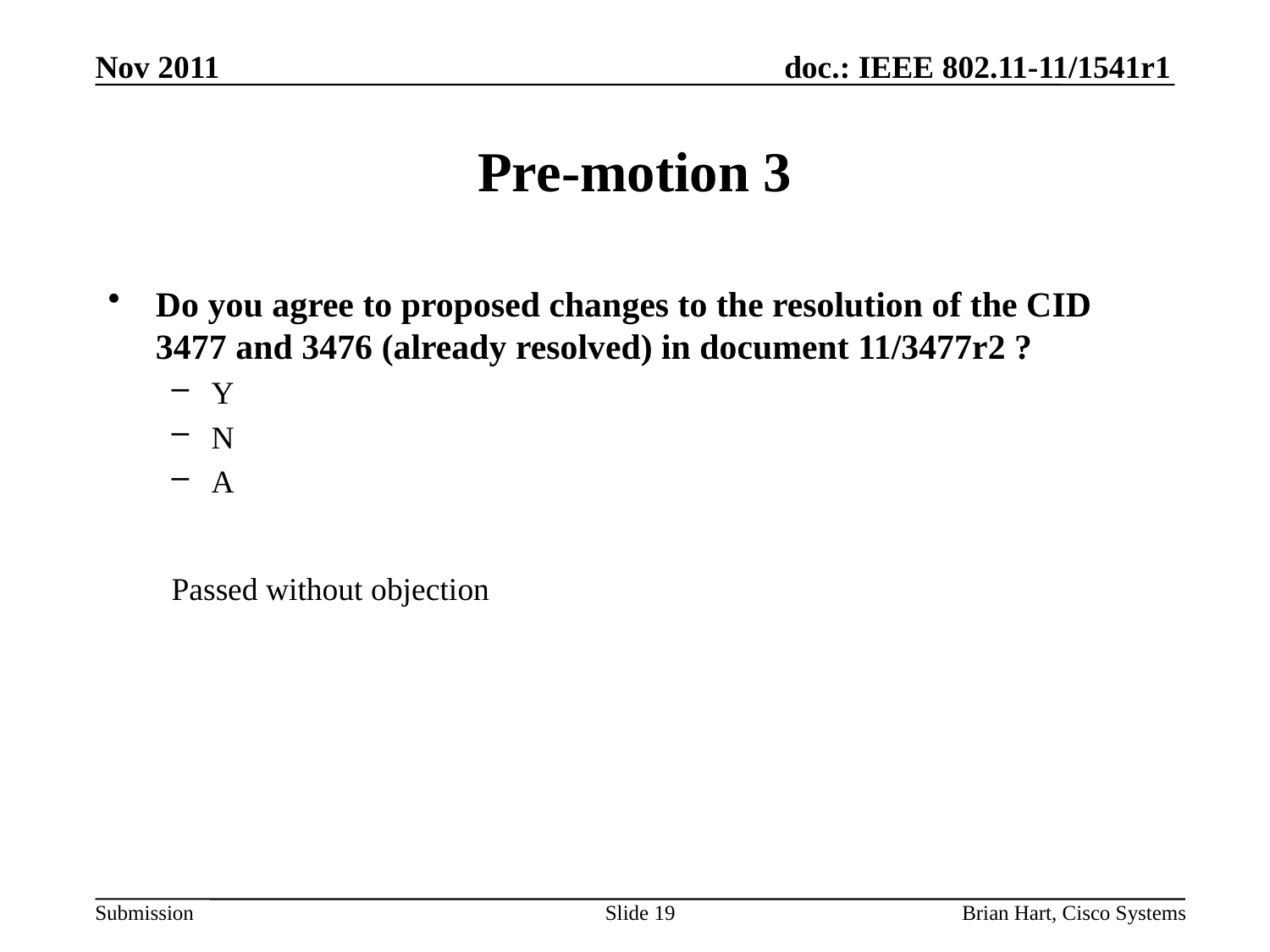

Nov 2011
# Pre-motion 3
Do you agree to proposed changes to the resolution of the CID 3477 and 3476 (already resolved) in document 11/3477r2 ?
Y
N
A

Passed without objection

Slide 19
Brian Hart, Cisco Systems